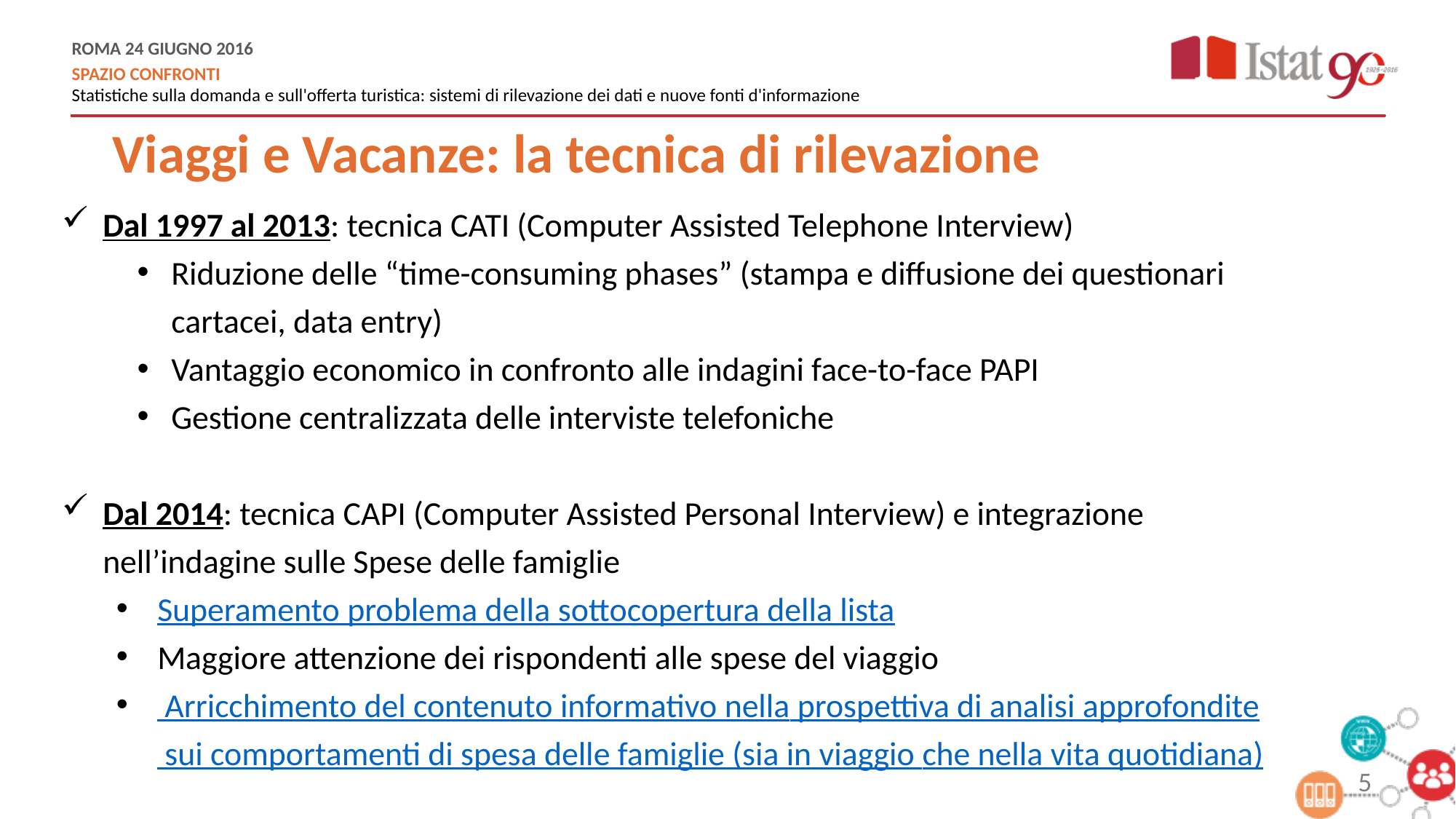

Viaggi e Vacanze: la tecnica di rilevazione
Dal 1997 al 2013: tecnica CATI (Computer Assisted Telephone Interview)
Riduzione delle “time-consuming phases” (stampa e diffusione dei questionari cartacei, data entry)
Vantaggio economico in confronto alle indagini face-to-face PAPI
Gestione centralizzata delle interviste telefoniche

Dal 2014: tecnica CAPI (Computer Assisted Personal Interview) e integrazione nell’indagine sulle Spese delle famiglie
Superamento problema della sottocopertura della lista
Maggiore attenzione dei rispondenti alle spese del viaggio
 Arricchimento del contenuto informativo nella prospettiva di analisi approfondite sui comportamenti di spesa delle famiglie (sia in viaggio che nella vita quotidiana)
5